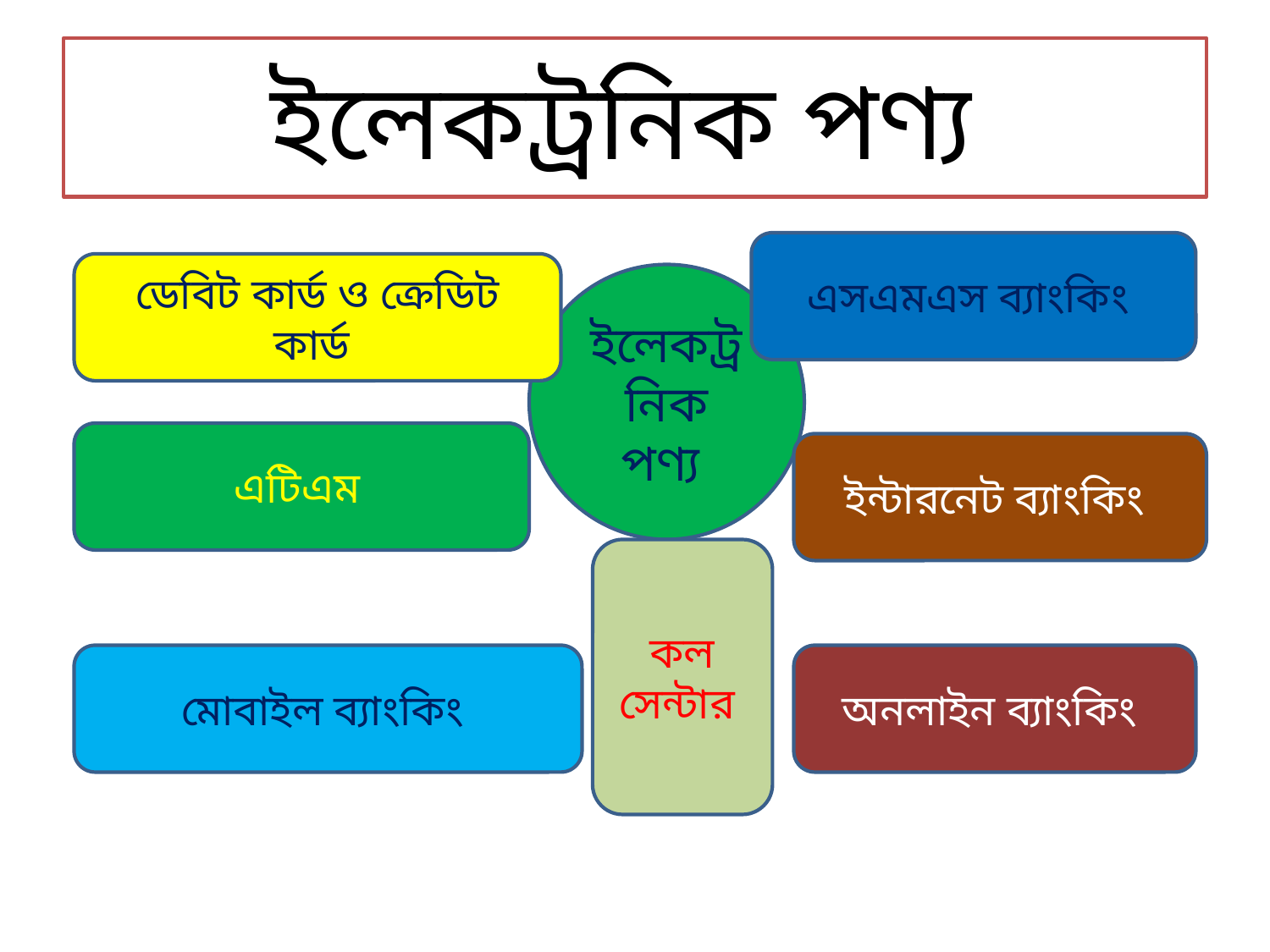

# ইলেকট্রনিক পণ্য

এসএমএস ব্যাংকিং
ডেবিট কার্ড ও ক্রেডিট কার্ড
ইলেকট্রনিক পণ্য
এটিএম
ইন্টারনেট ব্যাংকিং
কল সেন্টার
মোবাইল ব্যাংকিং
অনলাইন ব্যাংকিং